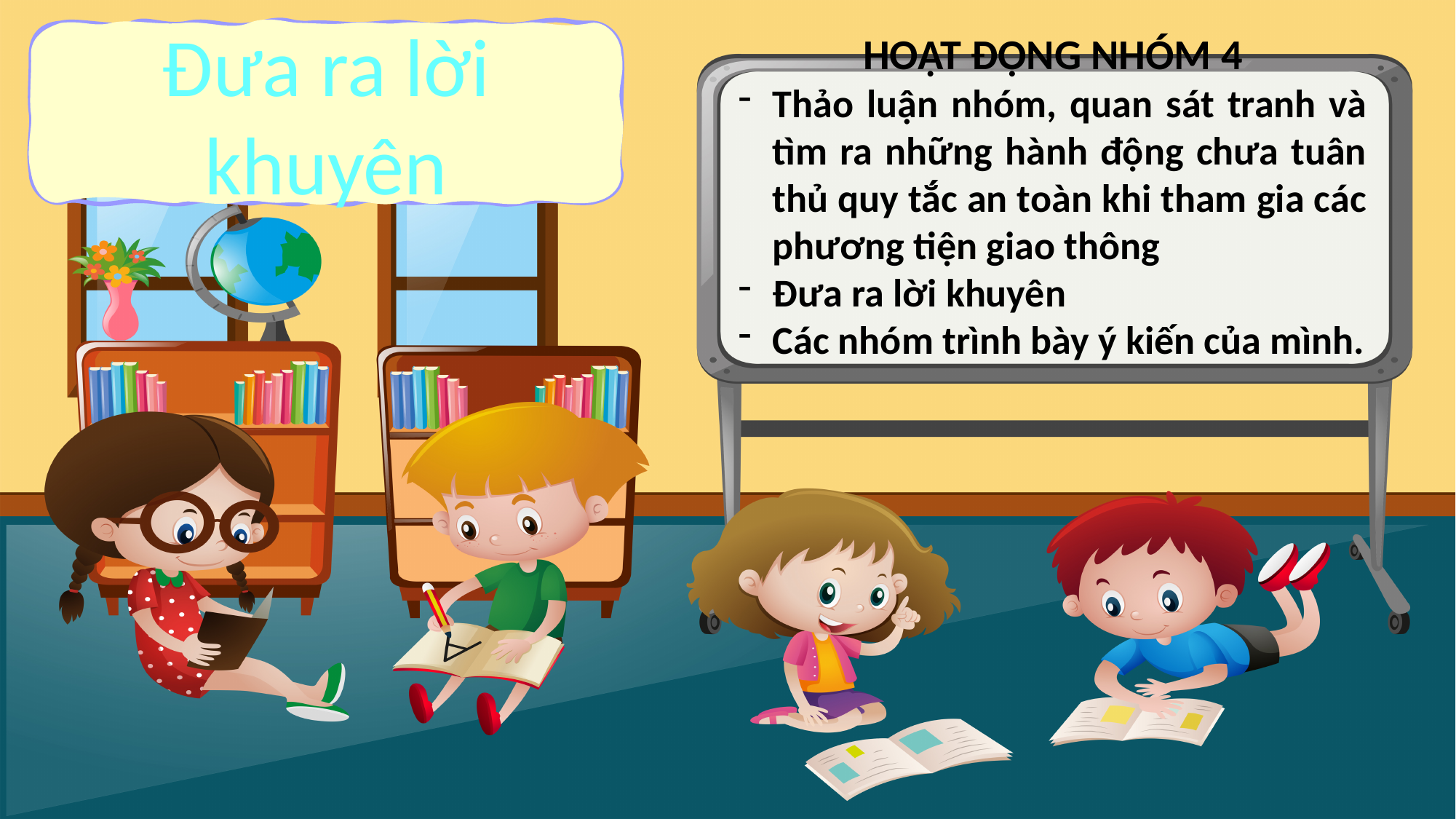

HOẠT ĐỘNG NHÓM 4
Thảo luận nhóm, quan sát tranh và tìm ra những hành động chưa tuân thủ quy tắc an toàn khi tham gia các phương tiện giao thông
Đưa ra lời khuyên
Các nhóm trình bày ý kiến của mình.
Đưa ra lời khuyên